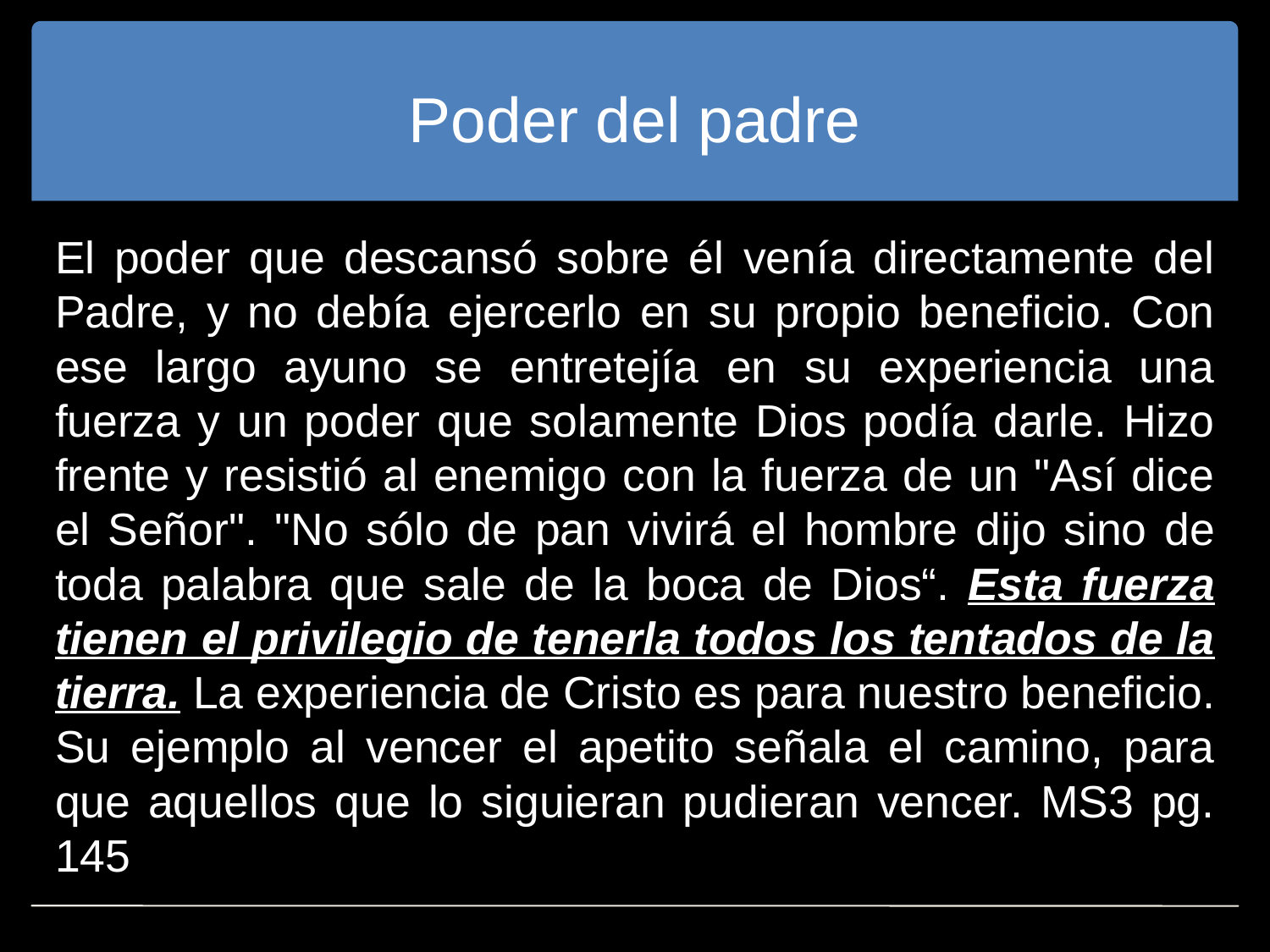

# Poder del padre
El poder que descansó sobre él venía directamente del Padre, y no debía ejercerlo en su propio beneficio. Con ese largo ayuno se entretejía en su experiencia una fuerza y un poder que solamente Dios podía darle. Hizo frente y resistió al enemigo con la fuerza de un "Así dice el Señor". "No sólo de pan vivirá el hombre ­dijo­ sino de toda palabra que sale de la boca de Dios“. Esta fuerza tienen el privilegio de tenerla todos los tentados de la tierra. La experiencia de Cristo es para nuestro beneficio. Su ejemplo al vencer el apetito señala el camino, para que aquellos que lo siguieran pudieran vencer. MS3 pg. 145